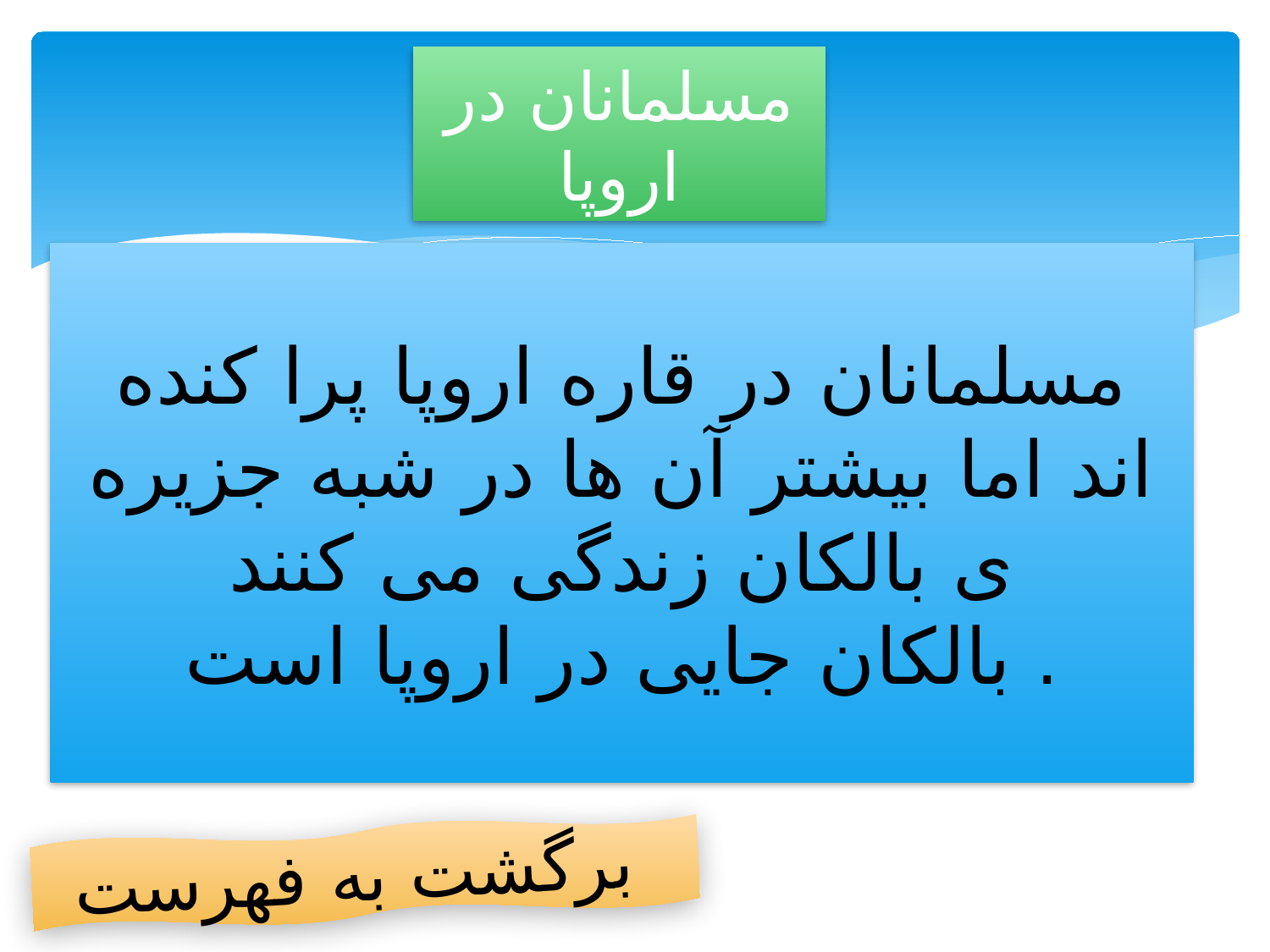

# مسلمانان در اروپا
مسلمانان در قاره اروپا پرا کنده اند اما بیشتر آن ها در شبه جزیره ی بالکان زندگی می کنند
بالکان جایی در اروپا است .
برگشت به فهرست